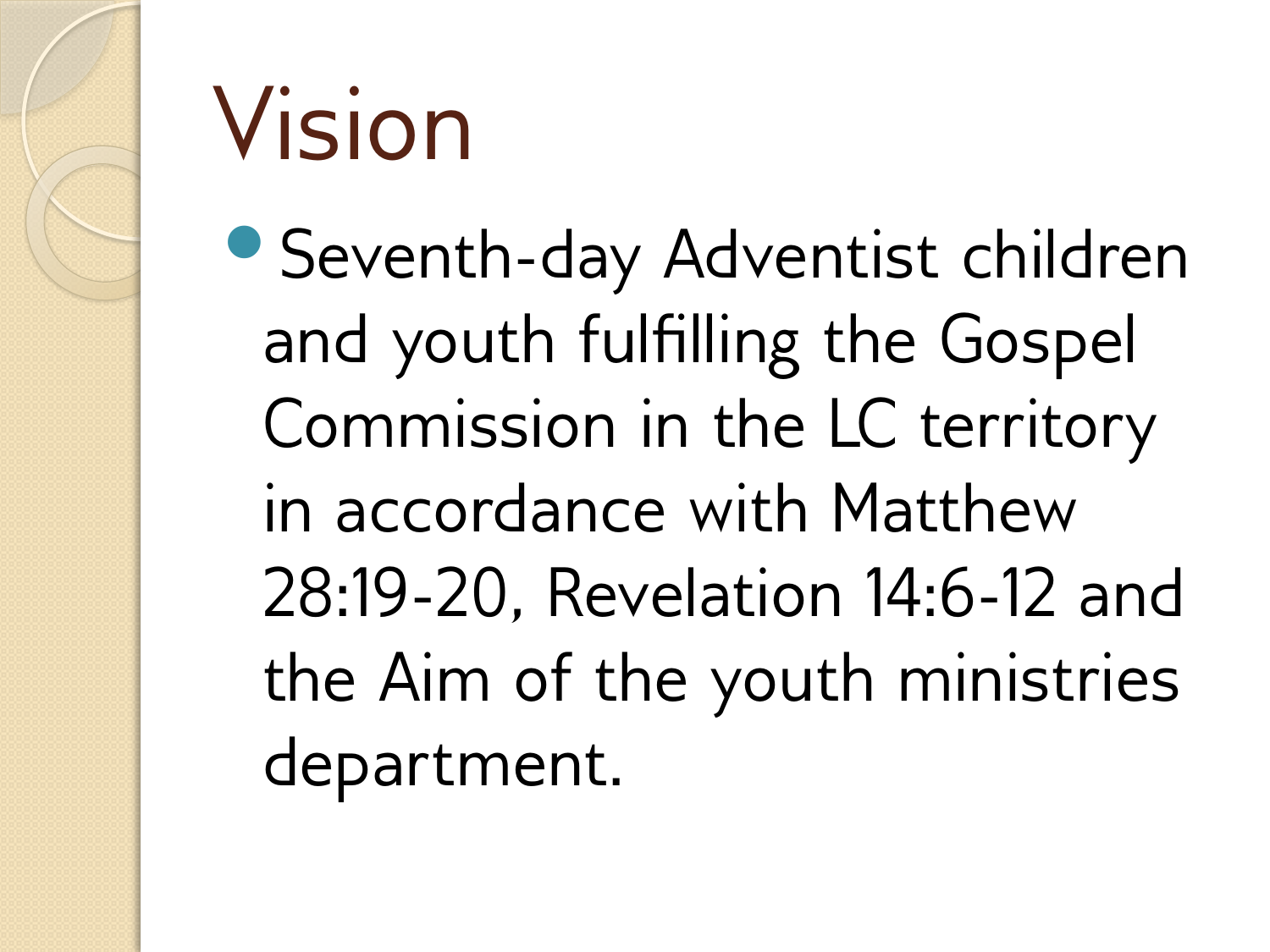

# Vision
Seventh-day Adventist children and youth fulfilling the Gospel Commission in the LC territory in accordance with Matthew 28:19-20, Revelation 14:6-12 and the Aim of the youth ministries department.